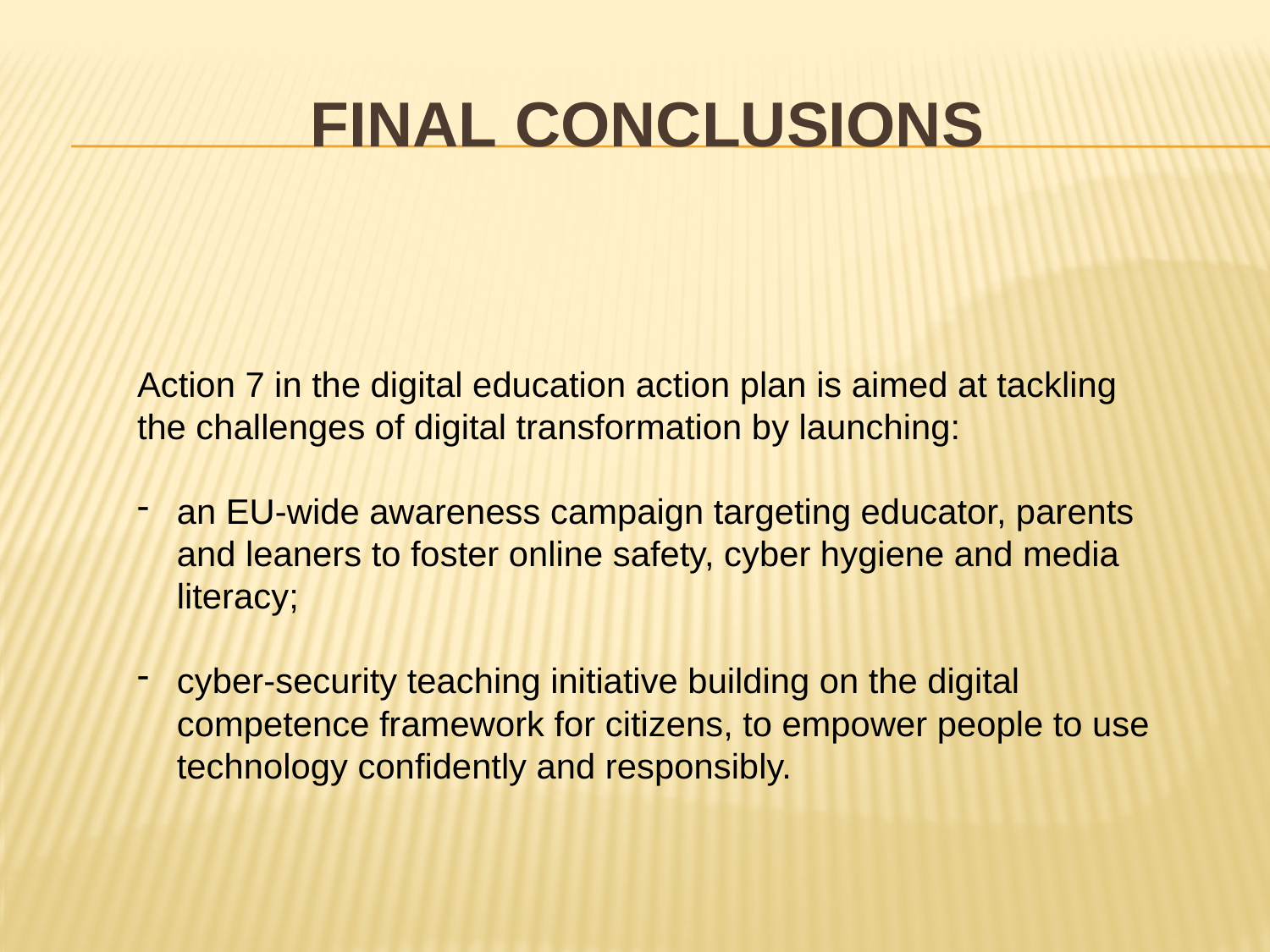

# FINAL CONCLUSIONS
Action 7 in the digital education action plan is aimed at tackling the challenges of digital transformation by launching:

an EU-wide awareness campaign targeting educator, parents and leaners to foster online safety, cyber hygiene and media literacy;

cyber-security teaching initiative building on the digital competence framework for citizens, to empower people to use technology confidently and responsibly.